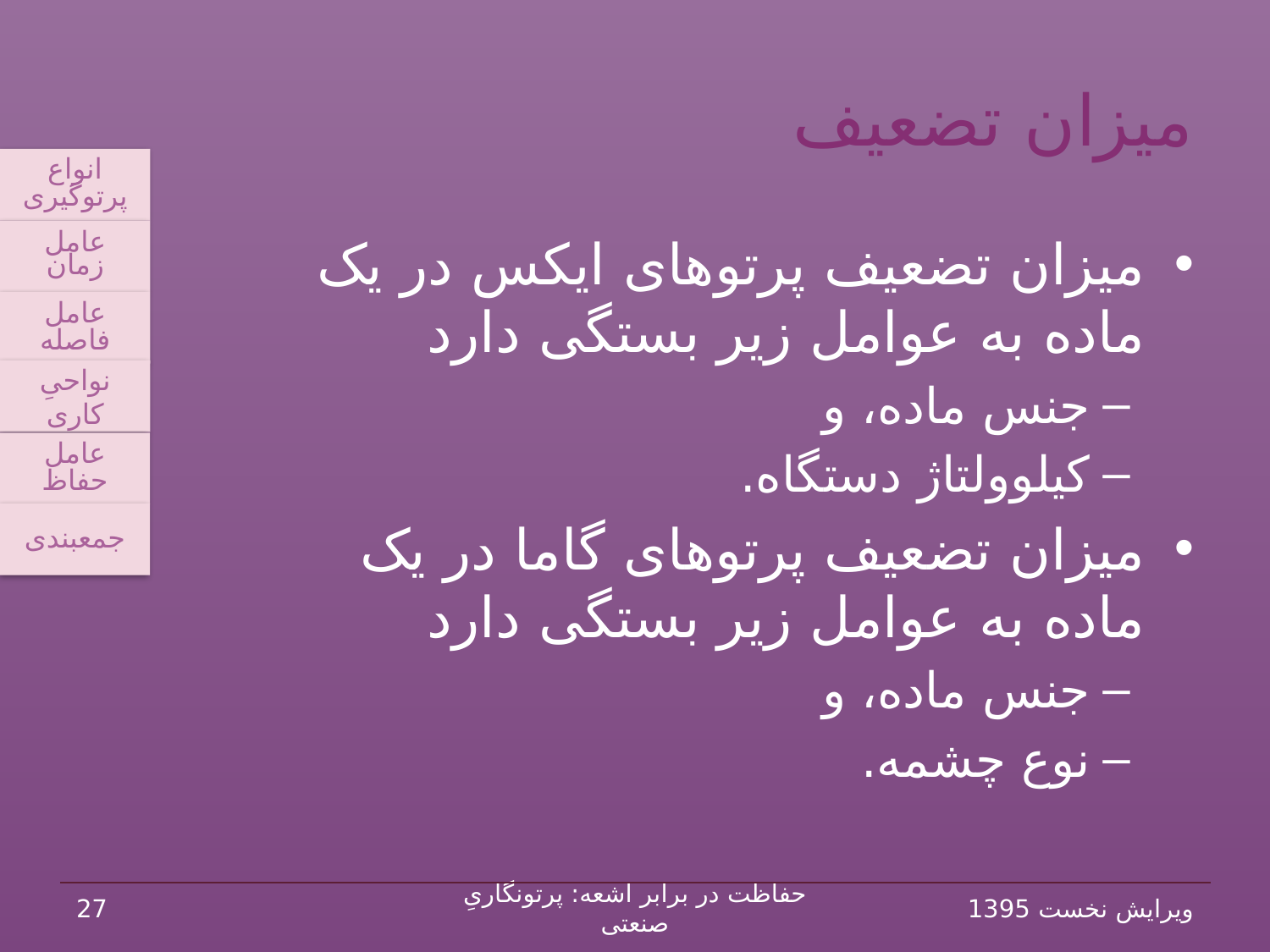

# میزان تضعیف
انواع پرتوگیری
عامل زمان
عامل فاصله
نواحیِ کاری
عامل حفاظ
جمع‏بندی
میزان تضعیف پرتوهای ایکس در یک ماده به عوامل زیر بستگی دارد
جنس ماده، و
کیلوولتاژ دستگاه.
میزان تضعیف پرتوهای گاما در یک ماده به عوامل زیر بستگی دارد
جنس ماده، و
نوع چشمه.
27
حفاظت در برابر اشعه: پرتونگاریِ صنعتی
ویرایش نخست 1395